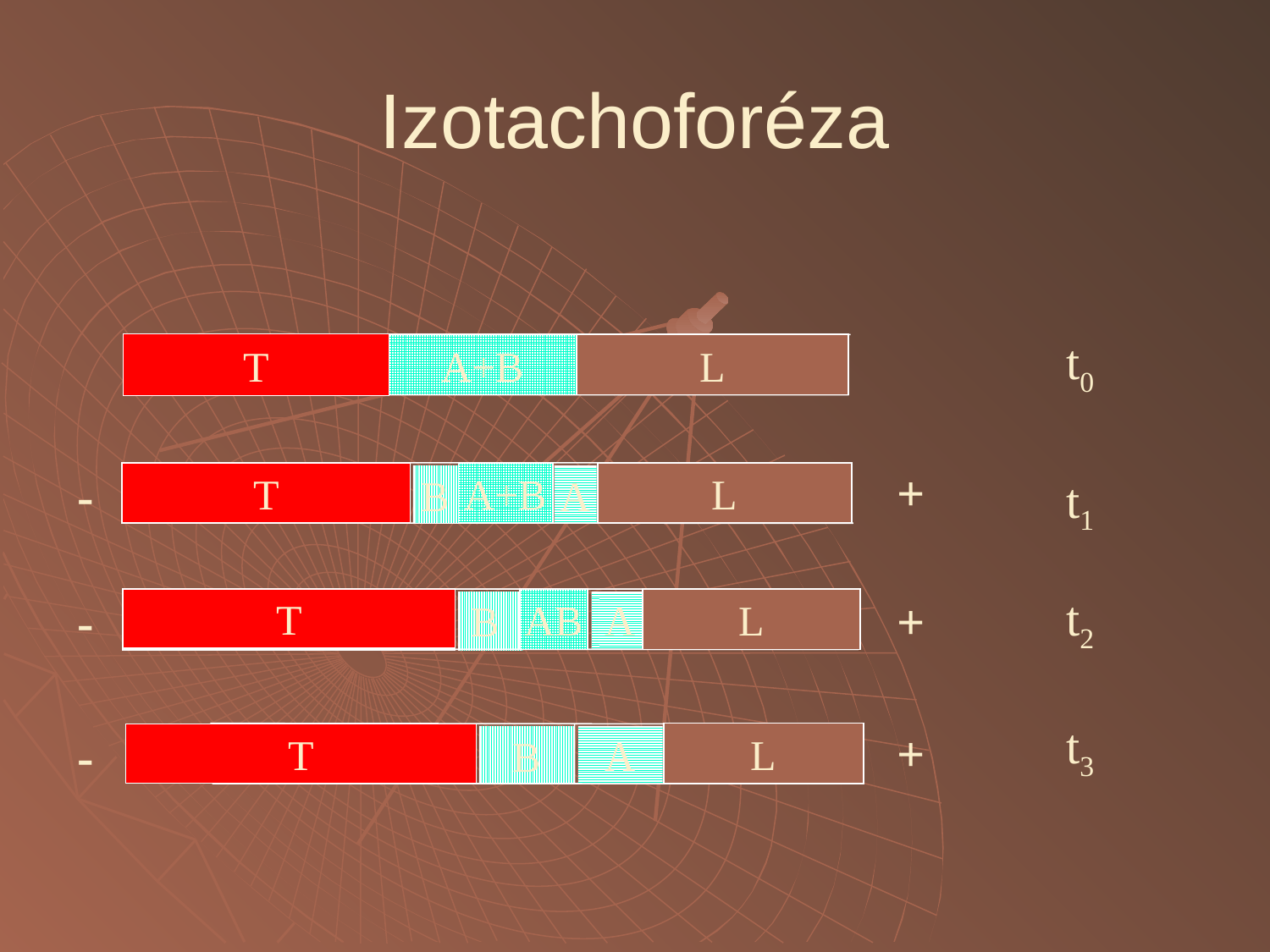

# Izotachoforéza
t0
T

A+B
L

+
-
t1

A+B
L
T
B
A

t2
+
-
T
T

AB
AB
L
L
B
B
A
A

t3
+
-

L

T
B
A